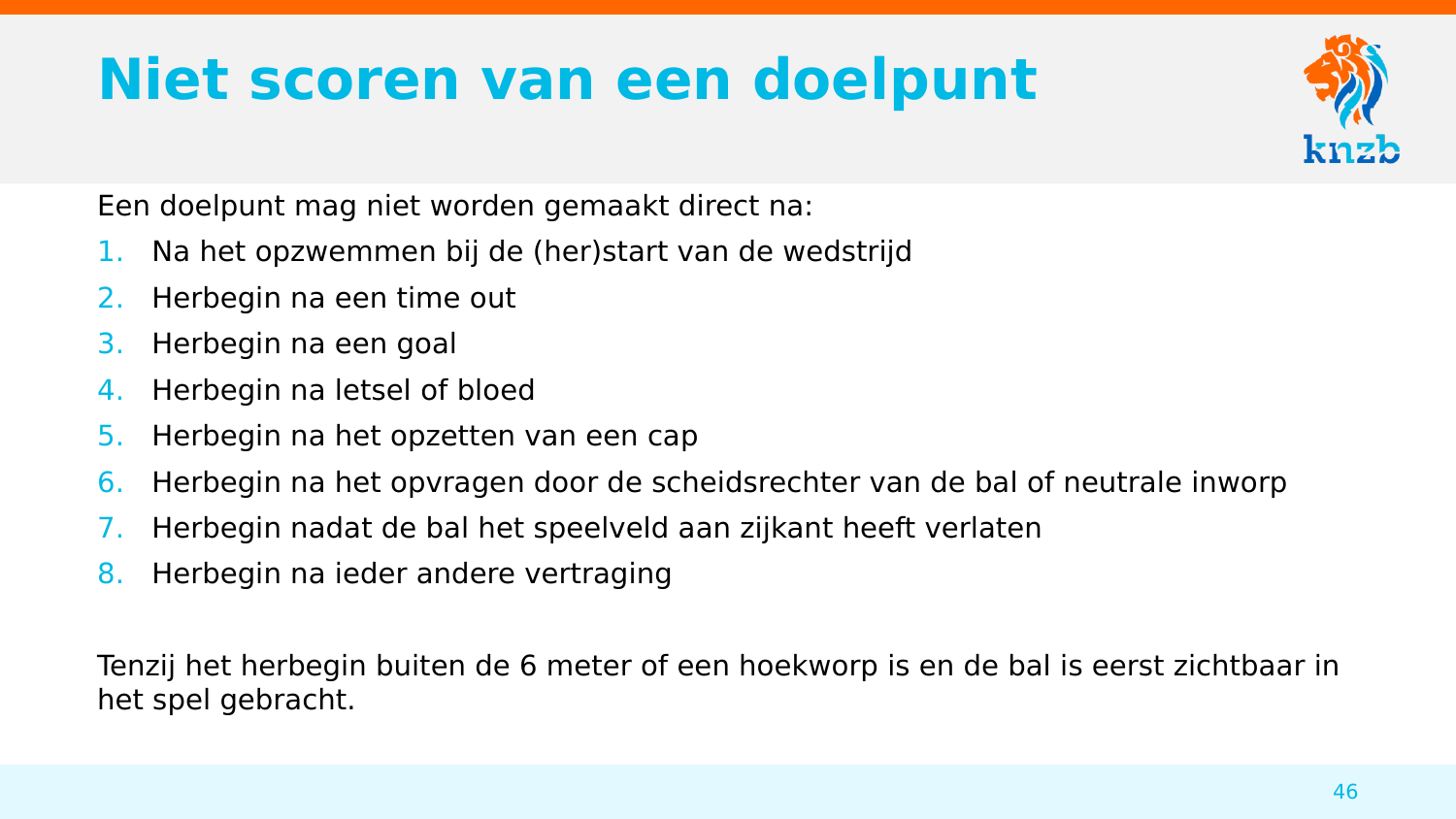

# Niet scoren van een doelpunt
Een doelpunt mag niet worden gemaakt direct na:
Na het opzwemmen bij de (her)start van de wedstrijd
Herbegin na een time out
Herbegin na een goal
Herbegin na letsel of bloed
Herbegin na het opzetten van een cap
Herbegin na het opvragen door de scheidsrechter van de bal of neutrale inworp
Herbegin nadat de bal het speelveld aan zijkant heeft verlaten
Herbegin na ieder andere vertraging

Tenzij het herbegin buiten de 6 meter of een hoekworp is en de bal is eerst zichtbaar in het spel gebracht.

46